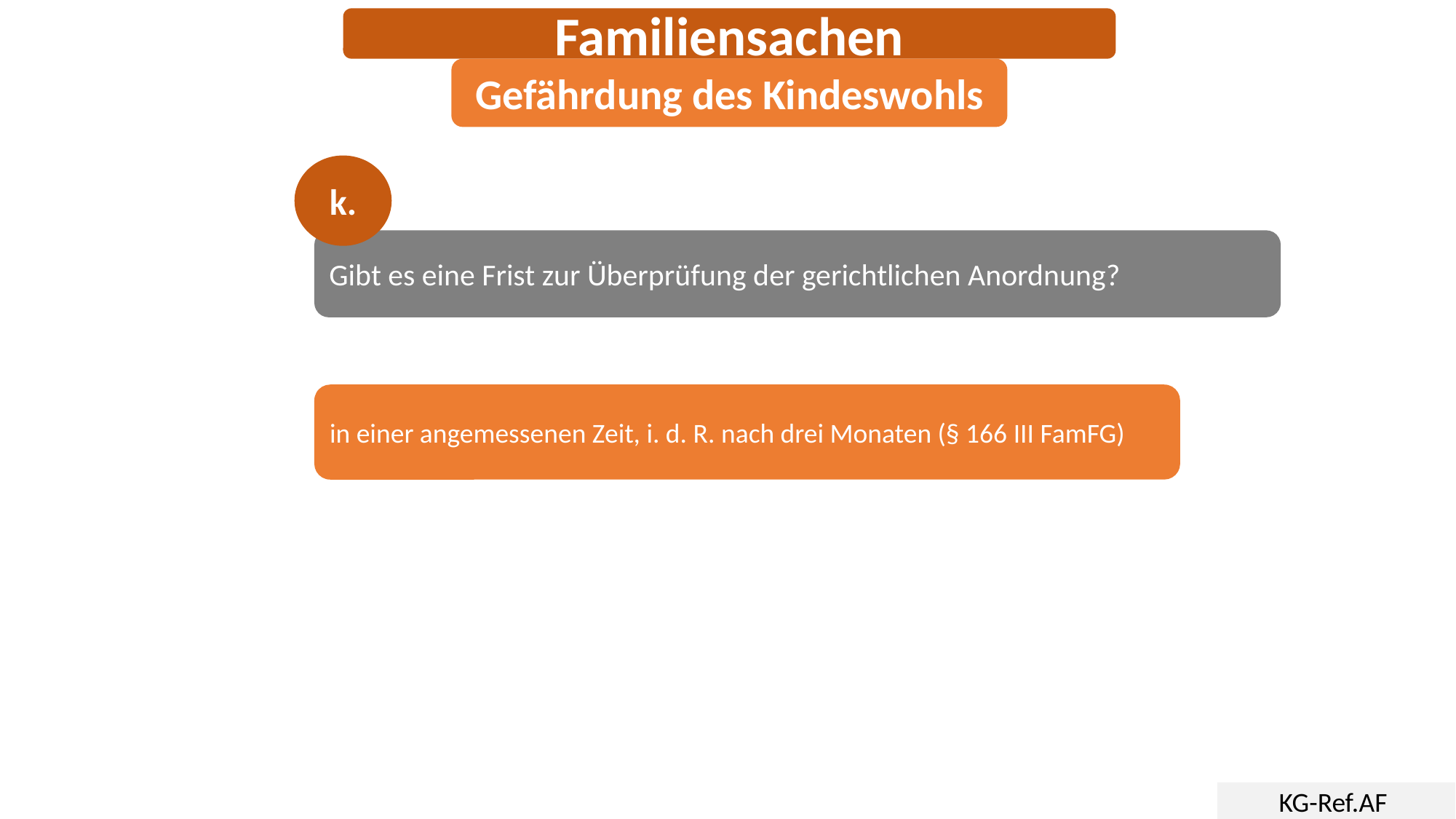

Familiensachen
Gefährdung des Kindeswohls
k.
Gibt es eine Frist zur Überprüfung der gerichtlichen Anordnung?
in einer angemessenen Zeit, i. d. R. nach drei Monaten (§ 166 III FamFG)
KG-Ref.AF